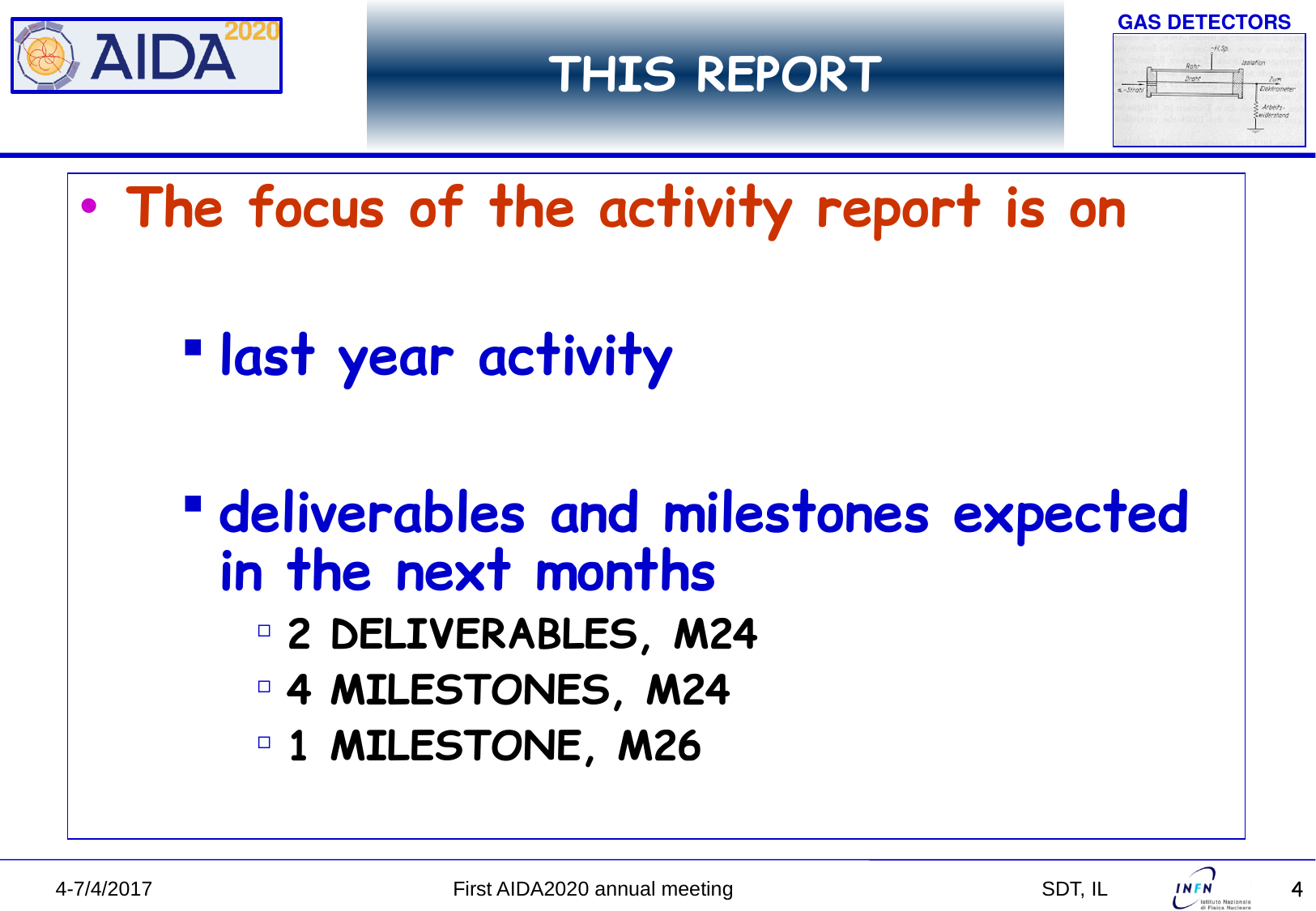

# THIS REPORT
The focus of the activity report is on

last year activity

deliverables and milestones expected in the next months
2 DELIVERABLES, M24
4 MILESTONES, M24
1 MILESTONE, M26

4-7/4/2017                                                     First AIDA2020 annual meeting   		                        SDT, IL